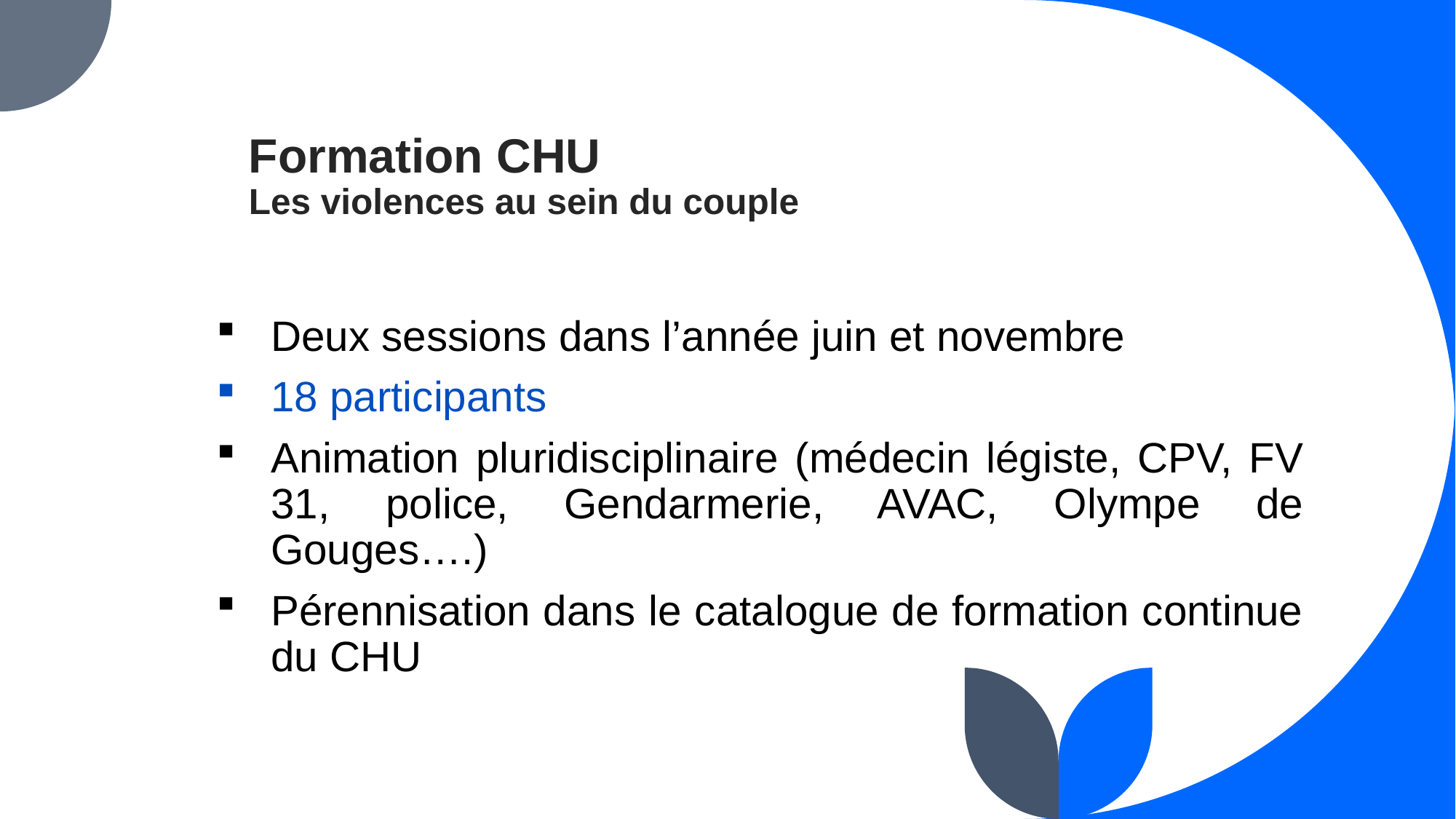

# Formation CHU Les violences au sein du couple

Deux sessions dans l’année juin et novembre
18 participants
Animation pluridisciplinaire (médecin légiste, CPV, FV 31, police, Gendarmerie, AVAC, Olympe de Gouges….)
Pérennisation dans le catalogue de formation continue du CHU